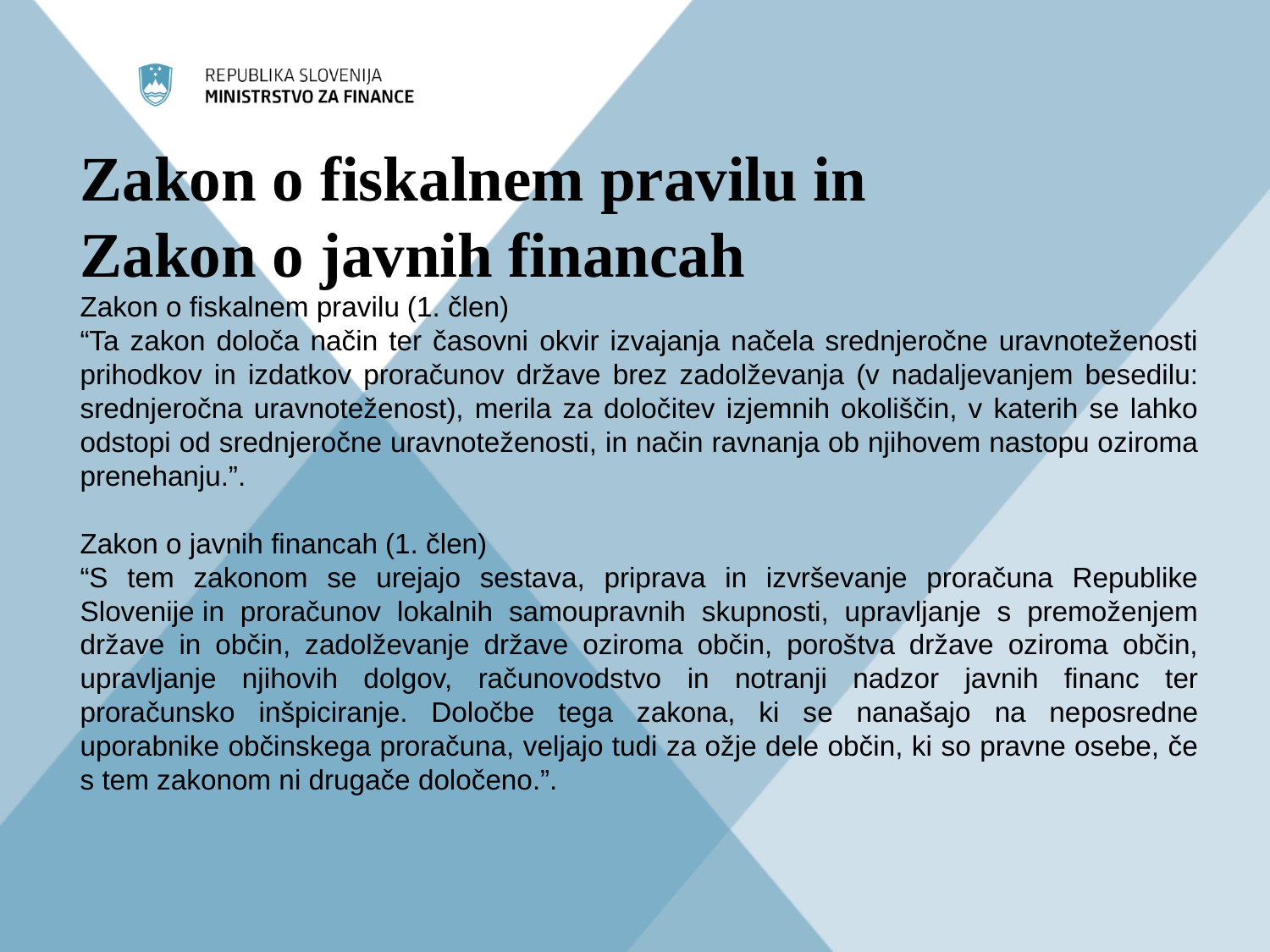

# Zakon o fiskalnem pravilu in Zakon o javnih financah
Zakon o fiskalnem pravilu (1. člen)
“Ta zakon določa način ter časovni okvir izvajanja načela srednjeročne uravnoteženosti prihodkov in izdatkov proračunov države brez zadolževanja (v nadaljevanjem besedilu: srednjeročna uravnoteženost), merila za določitev izjemnih okoliščin, v katerih se lahko odstopi od srednjeročne uravnoteženosti, in način ravnanja ob njihovem nastopu oziroma prenehanju.”.

Zakon o javnih financah (1. člen)
“S tem zakonom se urejajo sestava, priprava in izvrševanje proračuna Republike Slovenije in proračunov lokalnih samoupravnih skupnosti, upravljanje s premoženjem države in občin, zadolževanje države oziroma občin, poroštva države oziroma občin, upravljanje njihovih dolgov, računovodstvo in notranji nadzor javnih financ ter proračunsko inšpiciranje. Določbe tega zakona, ki se nanašajo na neposredne uporabnike občinskega proračuna, veljajo tudi za ožje dele občin, ki so pravne osebe, če s tem zakonom ni drugače določeno.”.